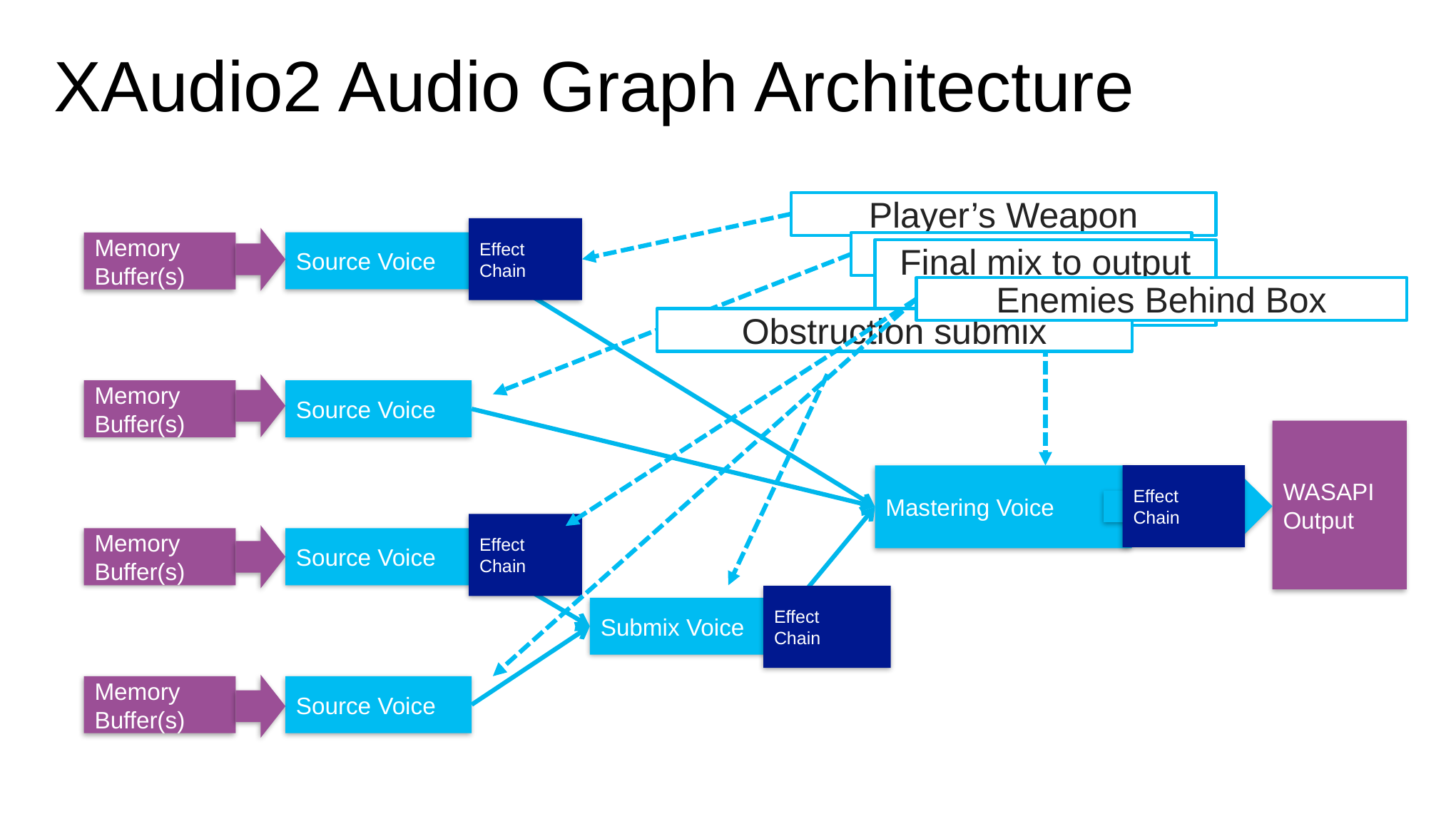

# XAudio2 Audio Graph Architecture
Player’s Weapon
Effect
Chain
Effect
Chain
Effect
Chain
Effect
Chain

Memory Buffer(s)

Memory Buffer(s)

Memory Buffer(s)

Memory Buffer(s)
Source Voice
Source Voice
Source Voice
Source Voice
Nearby Alarm
Final mix to output stream
Mastering Voice
Enemies Behind Box
Obstruction submix
WASAPI Output

Submix Voice